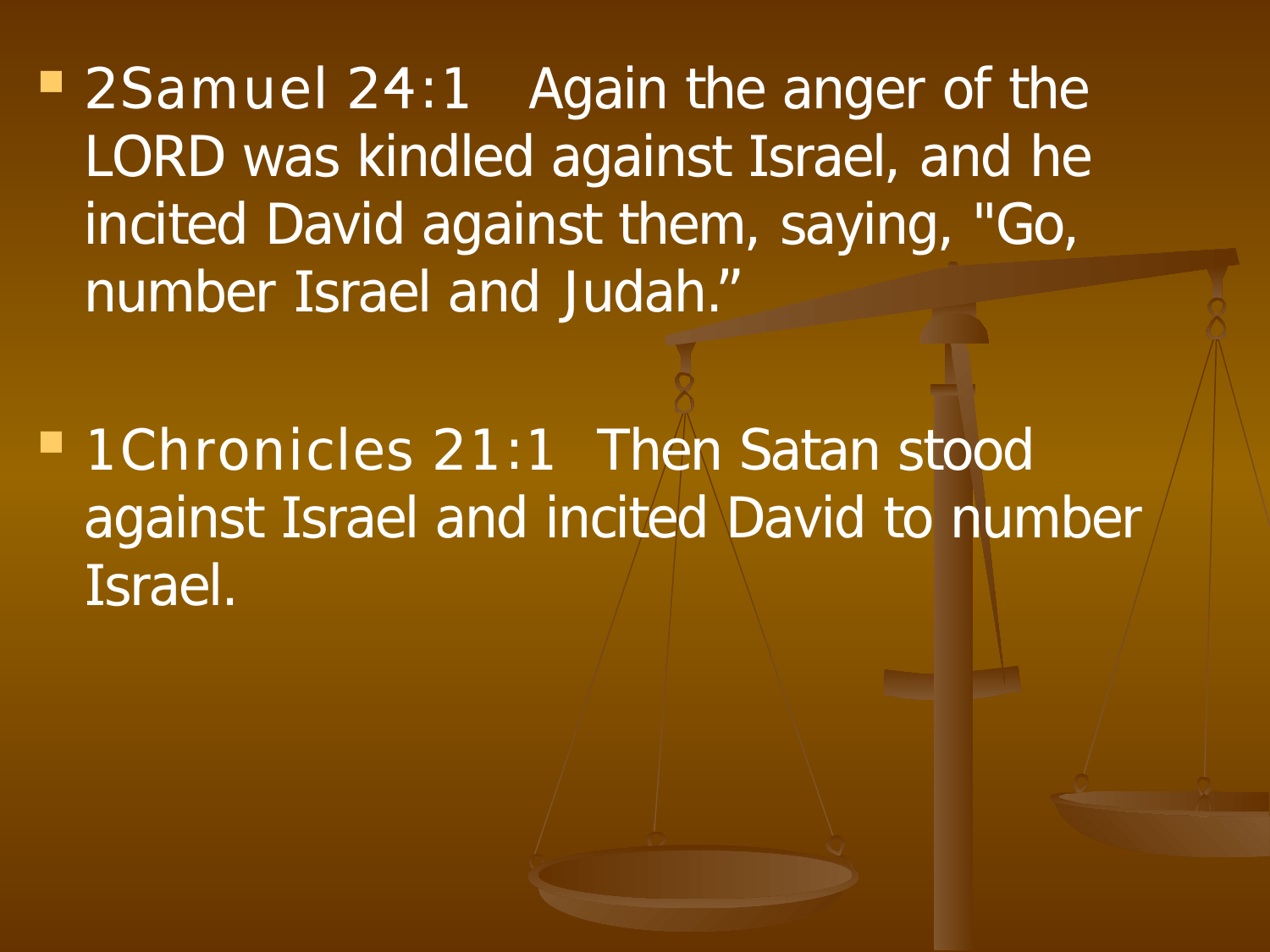

#
2Samuel 24:1   Again the anger of the LORD was kindled against Israel, and he incited David against them, saying, "Go, number Israel and Judah.”

1Chronicles 21:1  Then Satan stood against Israel and incited David to number Israel.